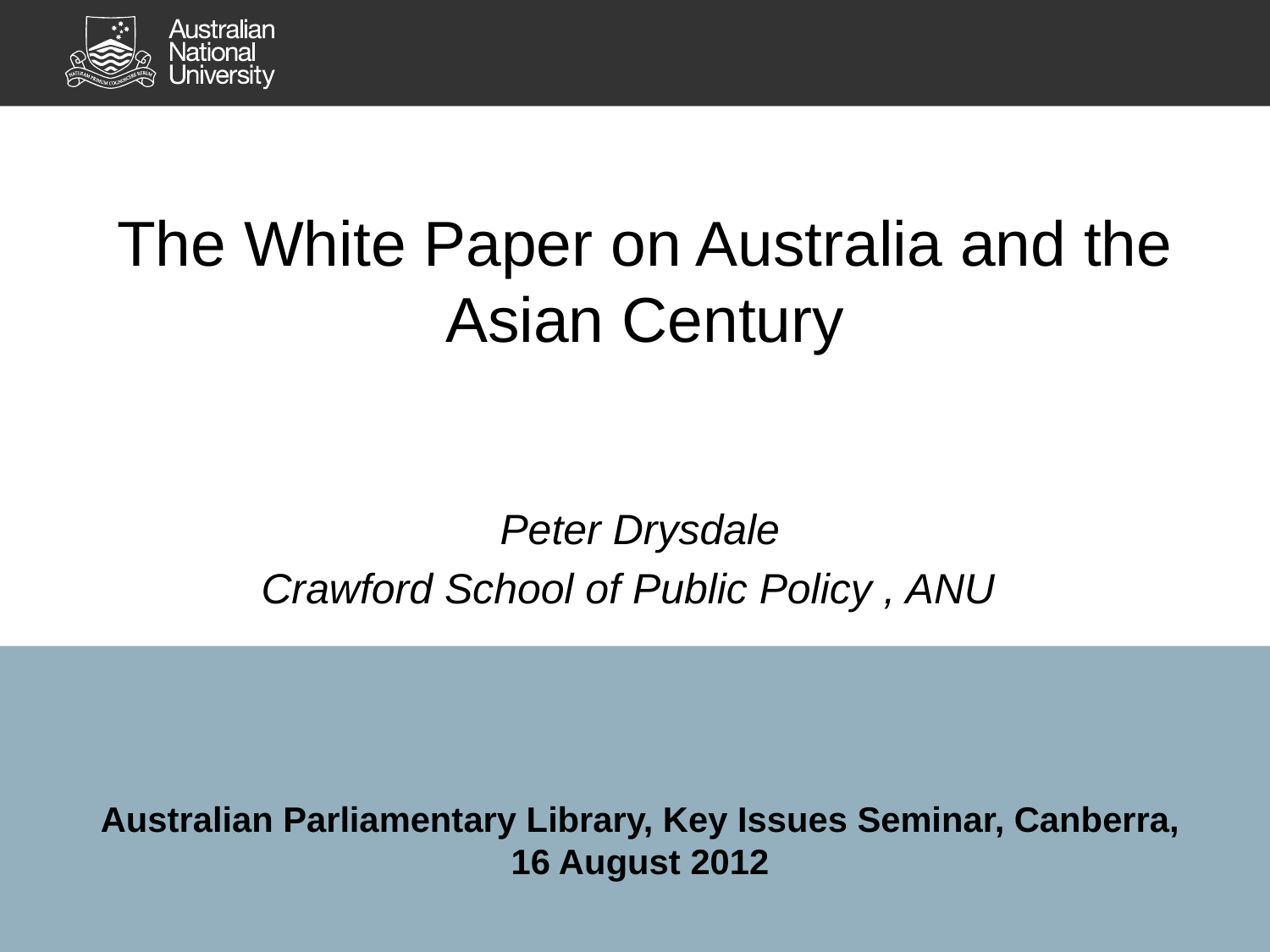

# The White Paper on Australia and the Asian Century
Peter Drysdale
Crawford School of Public Policy , ANU

Australian Parliamentary Library, Key Issues Seminar, Canberra, 16 August 2012